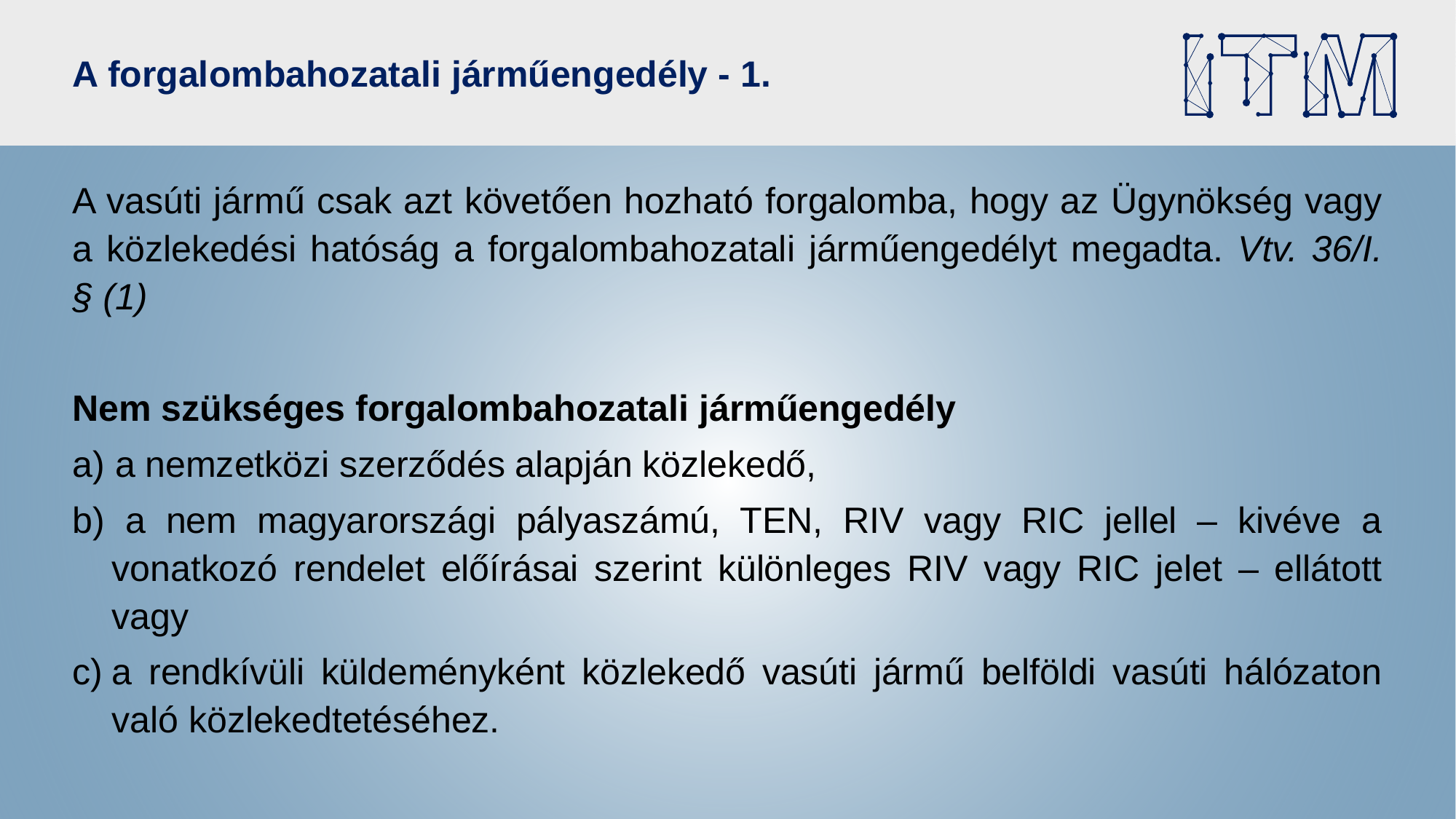

# A forgalombahozatali járműengedély - 1.

A vasúti jármű csak azt követően hozható forgalomba, hogy az Ügynökség vagy a közlekedési hatóság a forgalombahozatali járműengedélyt megadta. Vtv. 36/I. § (1)

Nem szükséges forgalombahozatali járműengedély
a) a nemzetközi szerződés alapján közlekedő,
b) a nem magyarországi pályaszámú, TEN, RIV vagy RIC jellel – kivéve a vonatkozó rendelet előírásai szerint különleges RIV vagy RIC jelet – ellátott vagy
c)	a rendkívüli küldeményként közlekedő vasúti jármű belföldi vasúti hálózaton való közlekedtetéséhez.